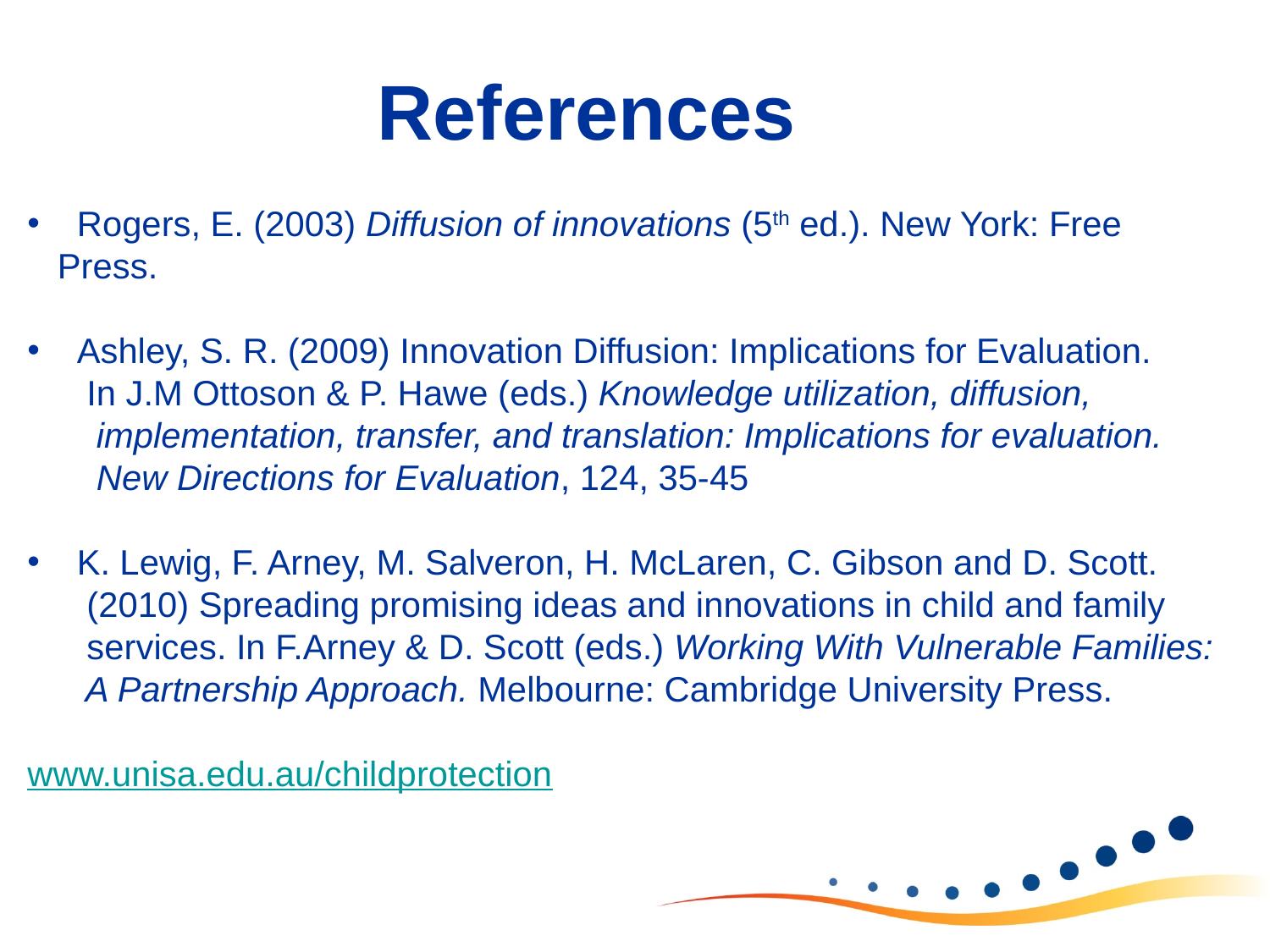

References
  Rogers, E. (2003) Diffusion of innovations (5th ed.). New York: Free    Press.
  Ashley, S. R. (2009) Innovation Diffusion: Implications for Evaluation.
   In J.M Ottoson & P. Hawe (eds.) Knowledge utilization, diffusion,
    implementation, transfer, and translation: Implications for evaluation.
    New Directions for Evaluation, 124, 35-45
  K. Lewig, F. Arney, M. Salveron, H. McLaren, C. Gibson and D. Scott.
   (2010) Spreading promising ideas and innovations in child and family
   services. In F.Arney & D. Scott (eds.) Working With Vulnerable Families:
   A Partnership Approach. Melbourne: Cambridge University Press.

www.unisa.edu.au/childprotection